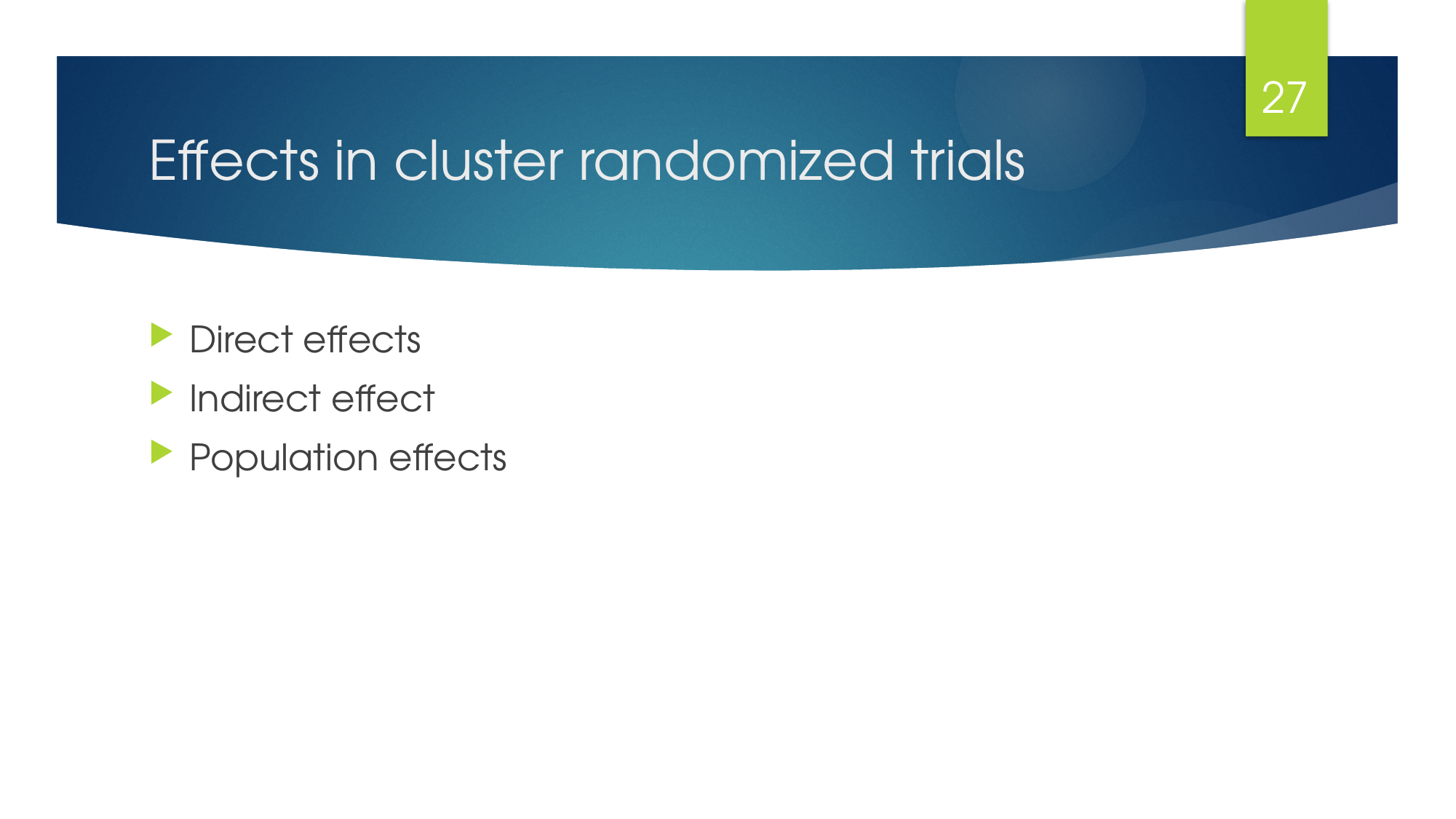

27
# Effects in cluster randomized trials
Direct effects
Indirect effect
Population effects